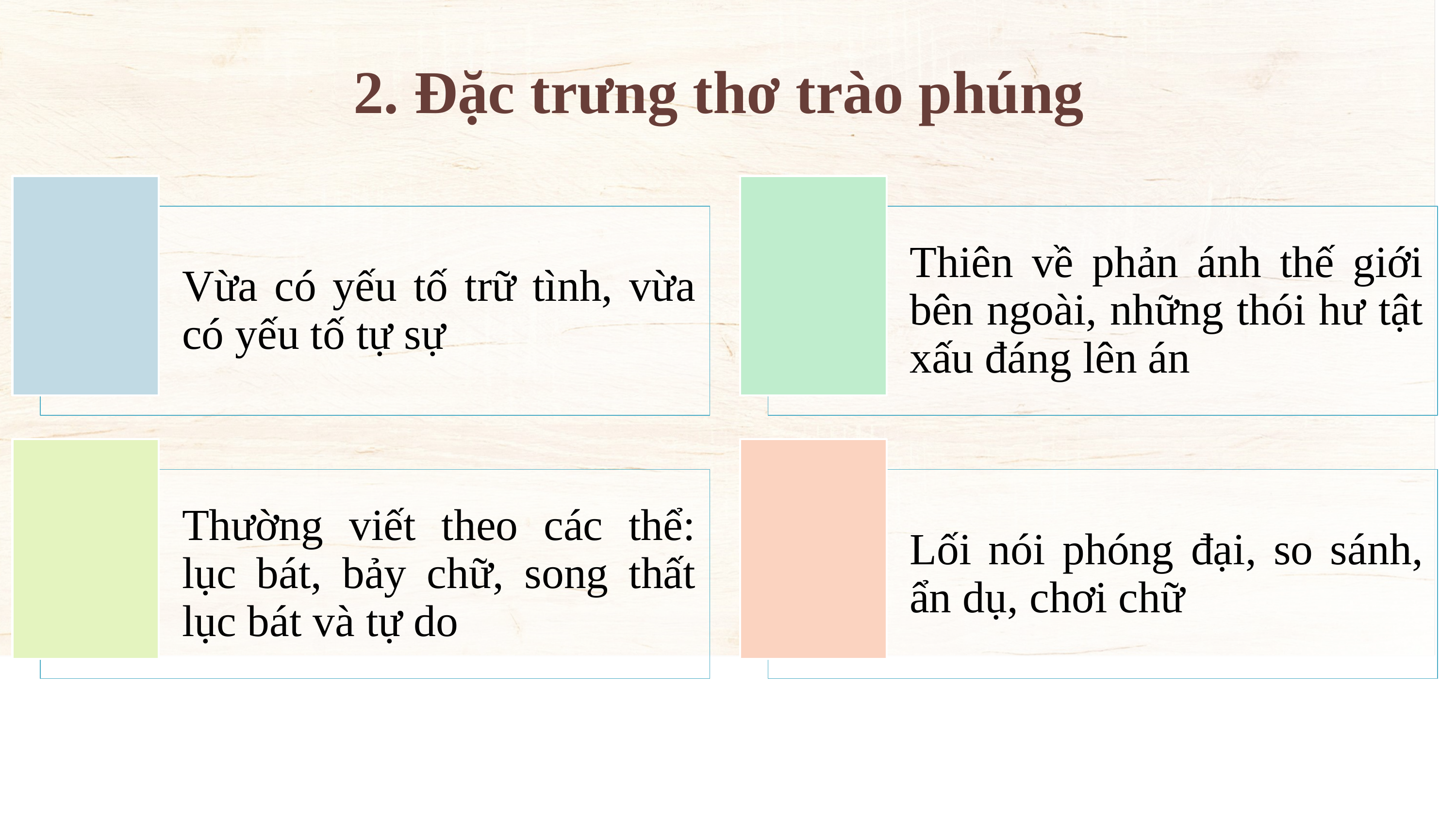

2. Đặc trưng thơ trào phúng
Vừa có yếu tố trữ tình, vừa có yếu tố tự sự
Thiên về phản ánh thế giới bên ngoài, những thói hư tật xấu đáng lên án
Thường viết theo các thể: lục bát, bảy chữ, song thất lục bát và tự do
Lối nói phóng đại, so sánh, ẩn dụ, chơi chữ